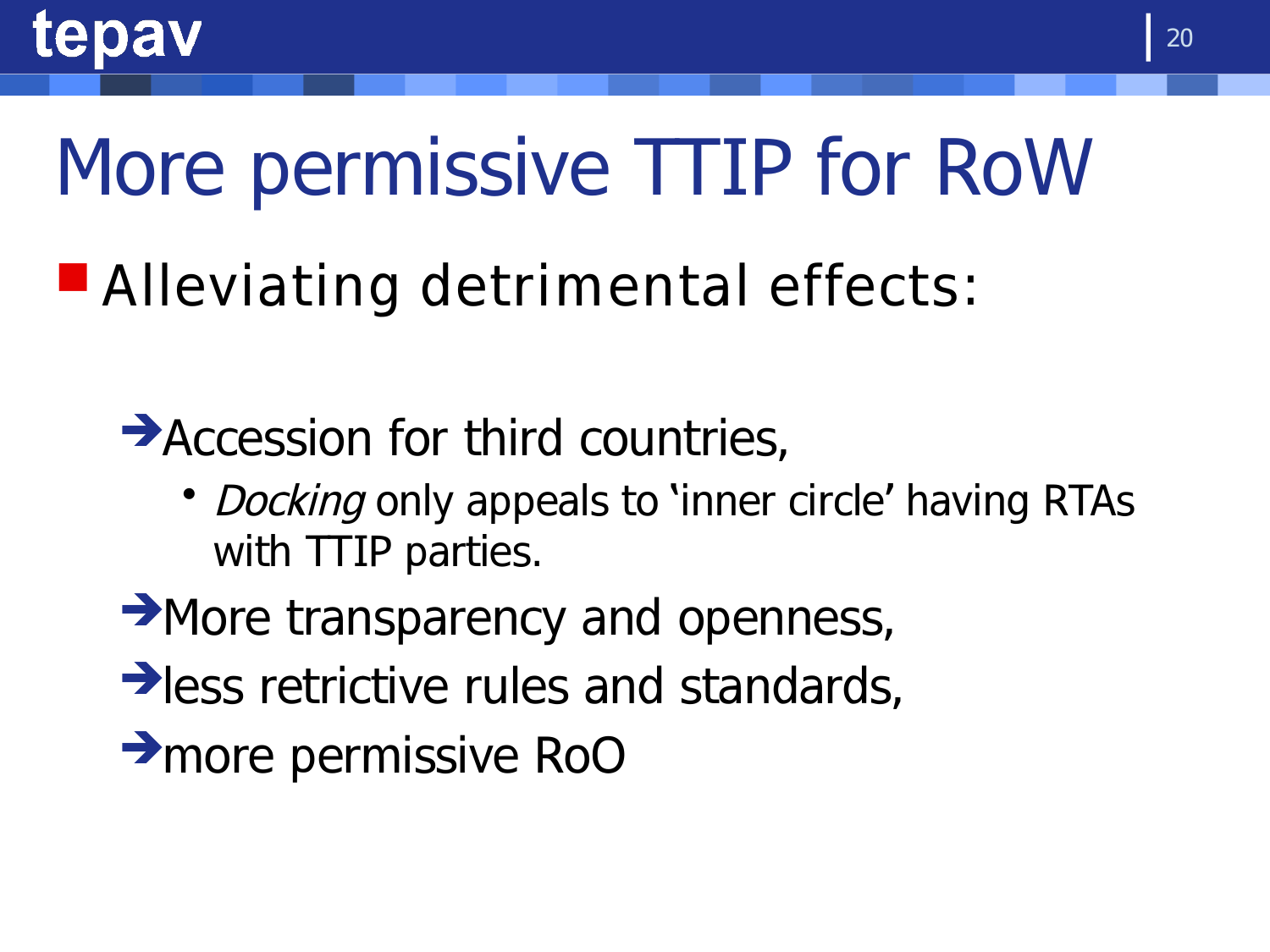

20
# More permissive TTIP for RoW
Alleviating detrimental effects:

Accession for third countries,
Docking only appeals to ‘inner circle’ having RTAs with TTIP parties.
More transparency and openness,
less retrictive rules and standards,
more permissive RoO